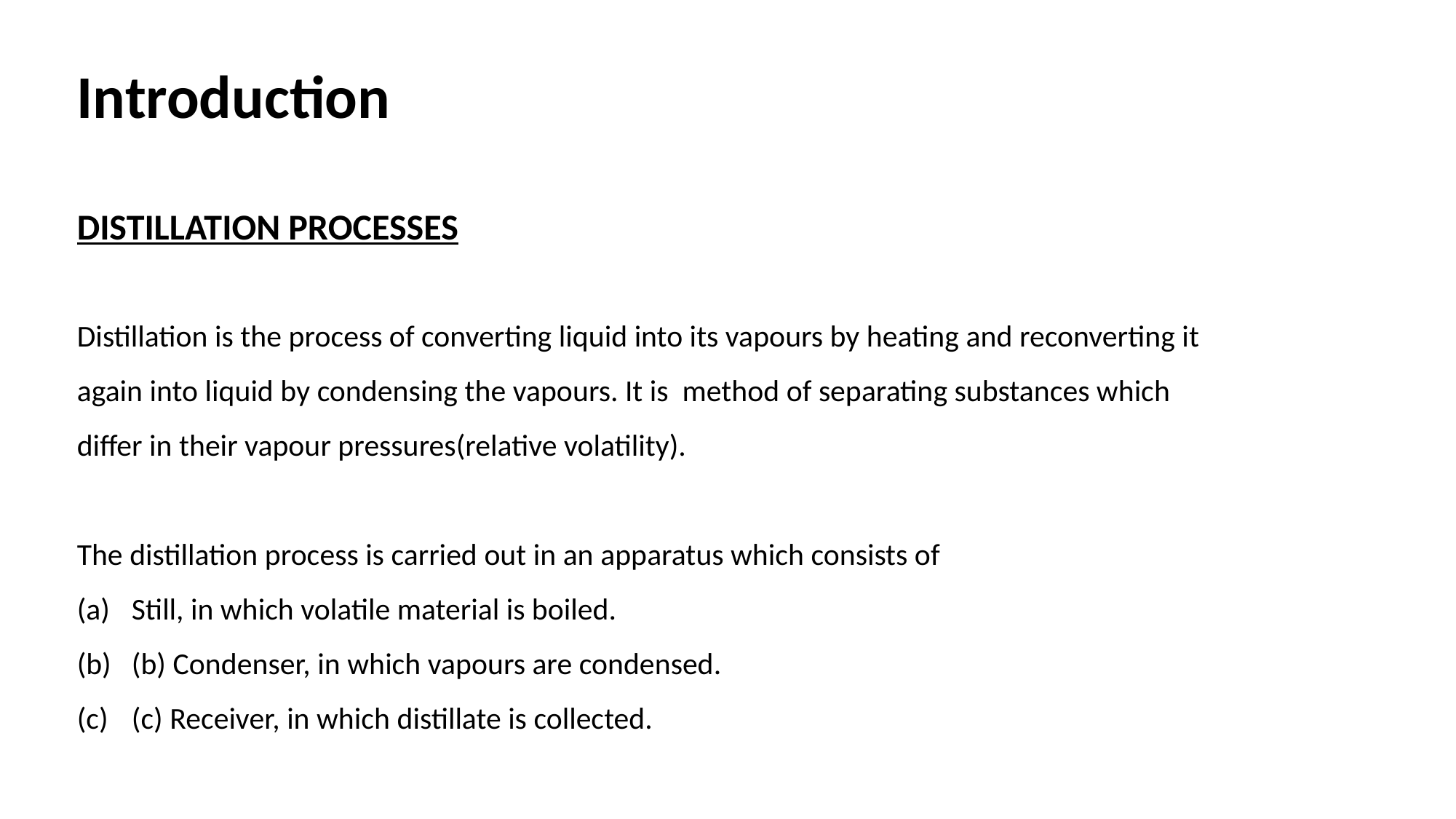

Introduction

DISTILLATION PROCESSES

Distillation is the process of converting liquid into its vapours by heating and reconverting it again into liquid by condensing the vapours. It is  method of separating substances which differ in their vapour pressures(relative volatility).

The distillation process is carried out in an apparatus which consists of
Still, in which volatile material is boiled.
(b) Condenser, in which vapours are condensed.
(c) Receiver, in which distillate is collected.